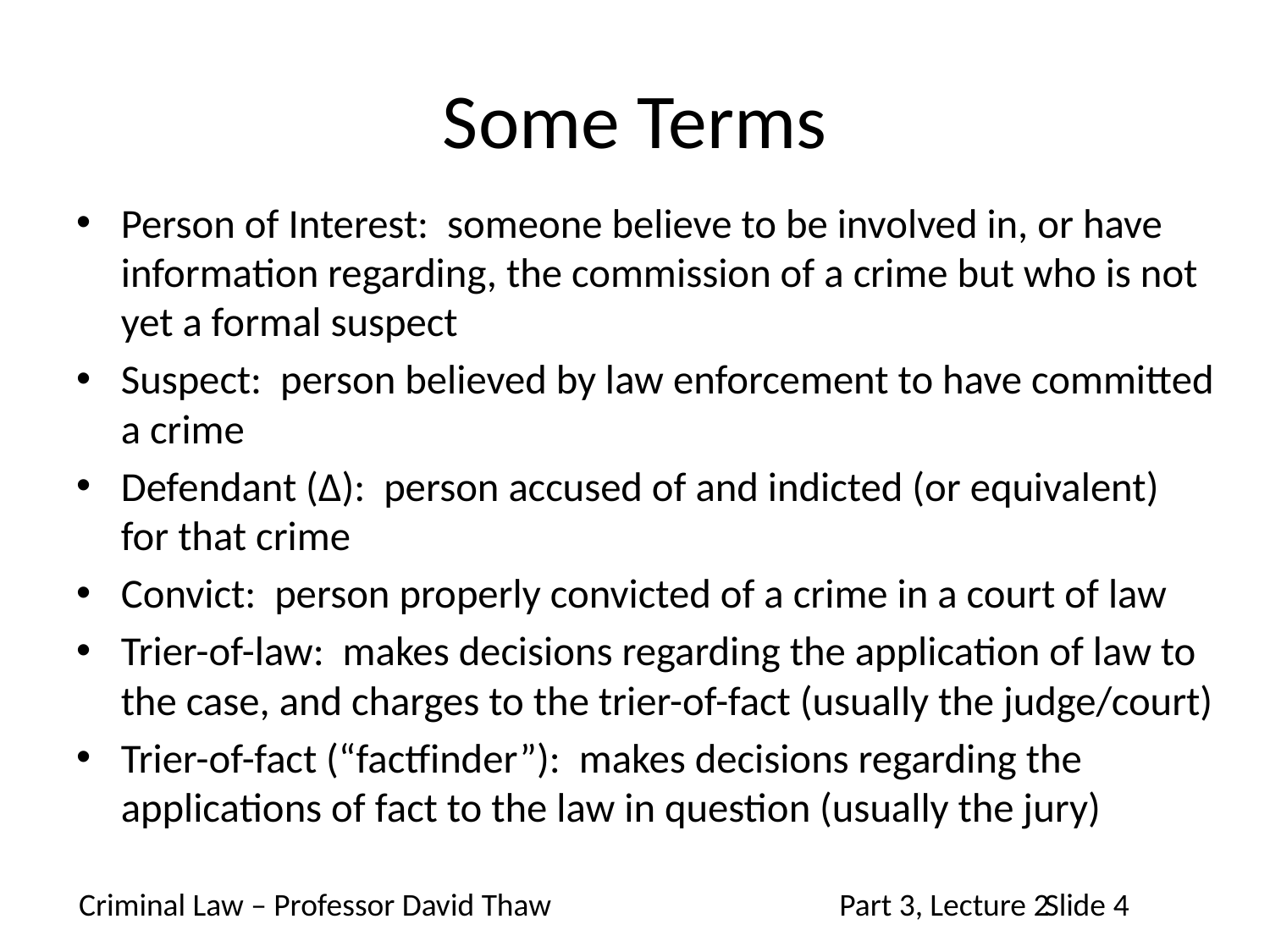

# Some Terms
Person of Interest:  someone believe to be involved in, or have information regarding, the commission of a crime but who is not yet a formal suspect
Suspect:  person believed by law enforcement to have committed a crime
Defendant (Δ):  person accused of and indicted (or equivalent) for that crime
Convict:  person properly convicted of a crime in a court of law
Trier-of-law:  makes decisions regarding the application of law to the case, and charges to the trier-of-fact (usually the judge/court)
Trier-of-fact (“factfinder”):  makes decisions regarding the applications of fact to the law in question (usually the jury)